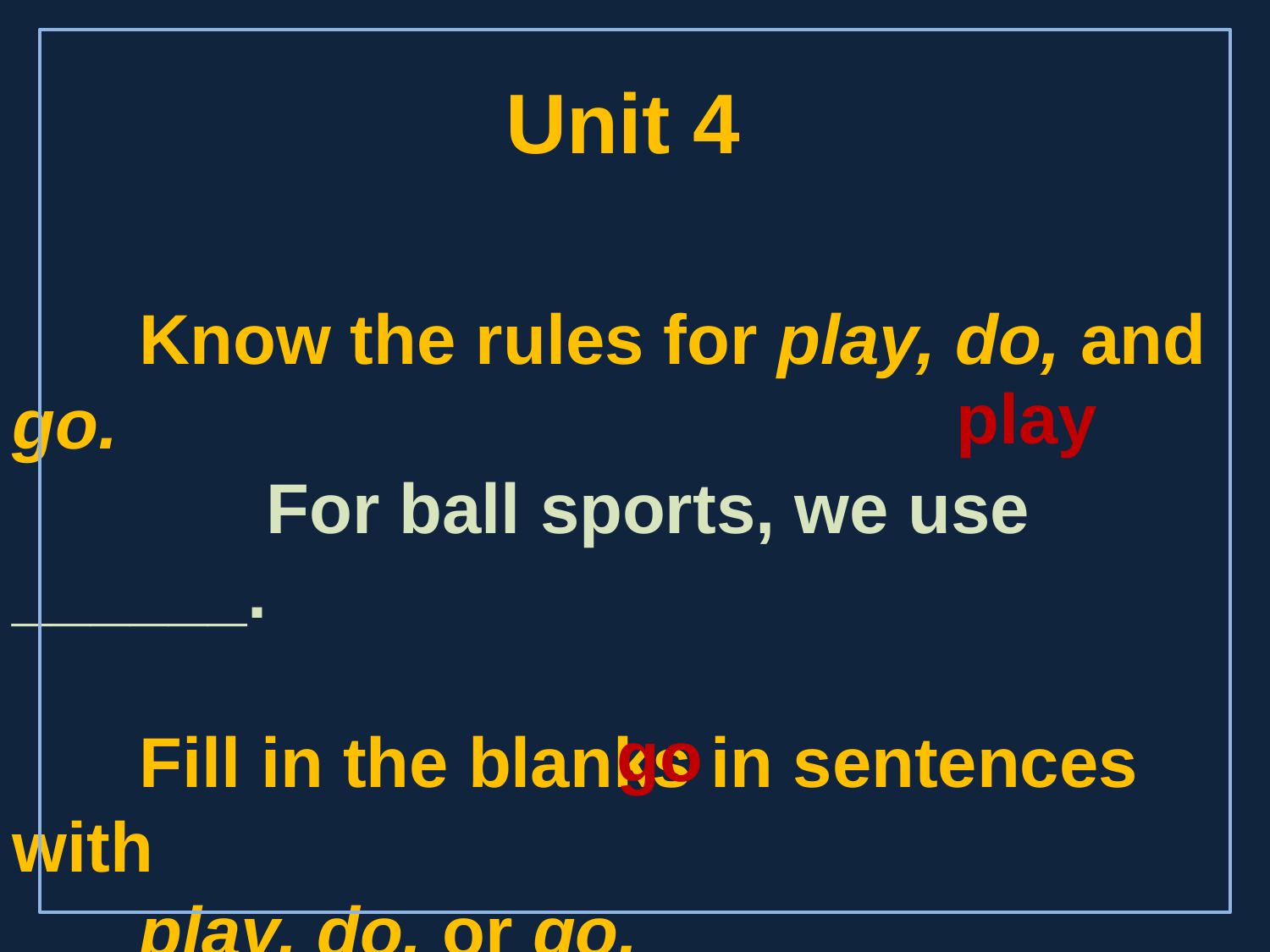

# Unit 4
	Know the rules for play, do, and go.
		For ball sports, we use ______.

	Fill in the blanks in sentences with
	play, do, or go.
		We often ______ dancing.

play
go